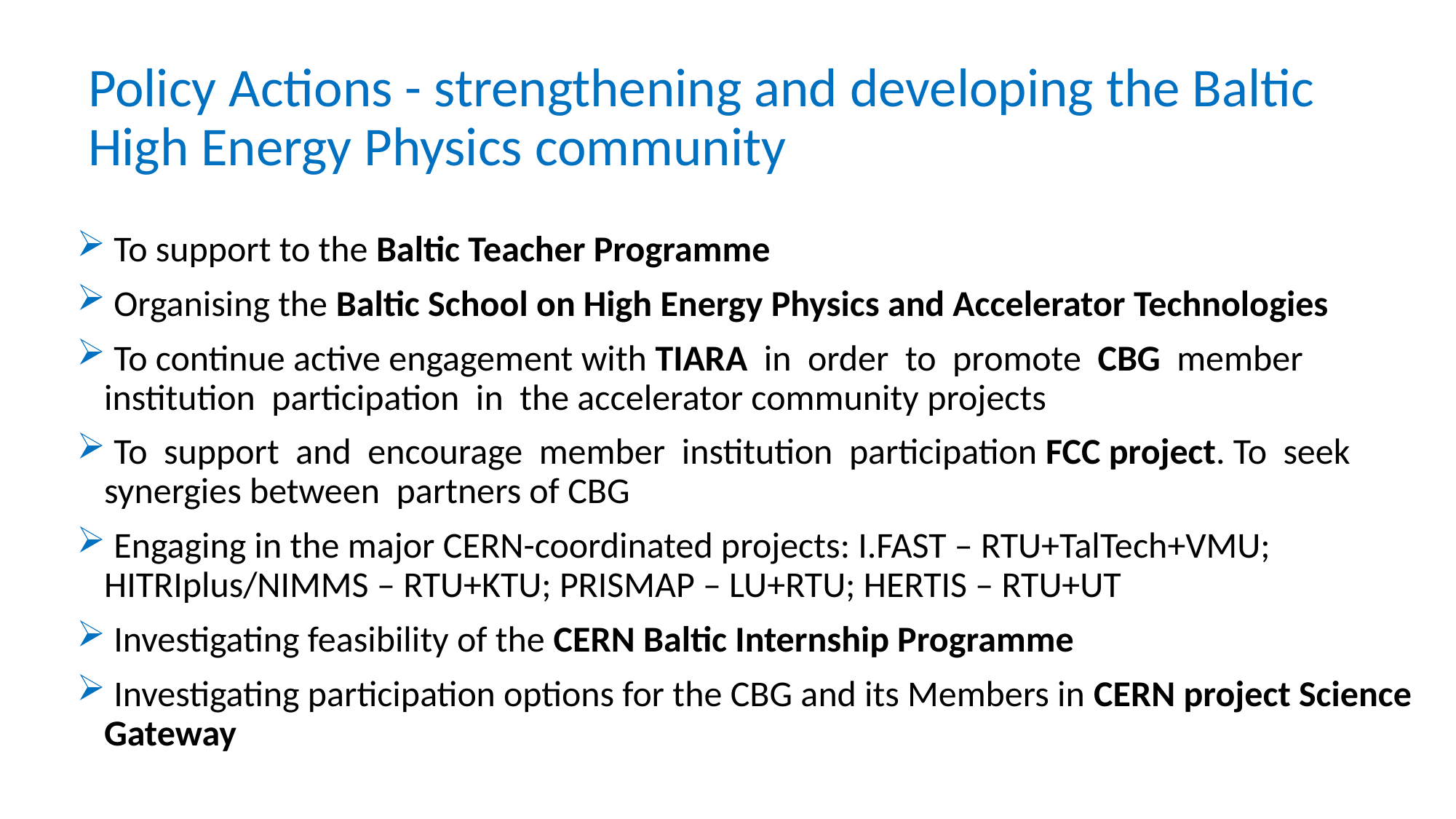

Policy Actions - strengthening and developing the Baltic High Energy Physics community
 To support to the Baltic Teacher Programme
 Organising the Baltic School on High Energy Physics and Accelerator Technologies
 To continue active engagement with TIARA  in  order  to  promote  CBG  member  institution  participation  in  the accelerator community projects
 To  support  and  encourage  member  institution  participation FCC project. To  seek synergies between  partners of CBG
 Engaging in the major CERN-coordinated projects: I.FAST – RTU+TalTech+VMU; HITRIplus/NIMMS – RTU+KTU; PRISMAP – LU+RTU; HERTIS – RTU+UT
 Investigating feasibility of the CERN Baltic Internship Programme
 Investigating participation options for the CBG and its Members in CERN project Science Gateway